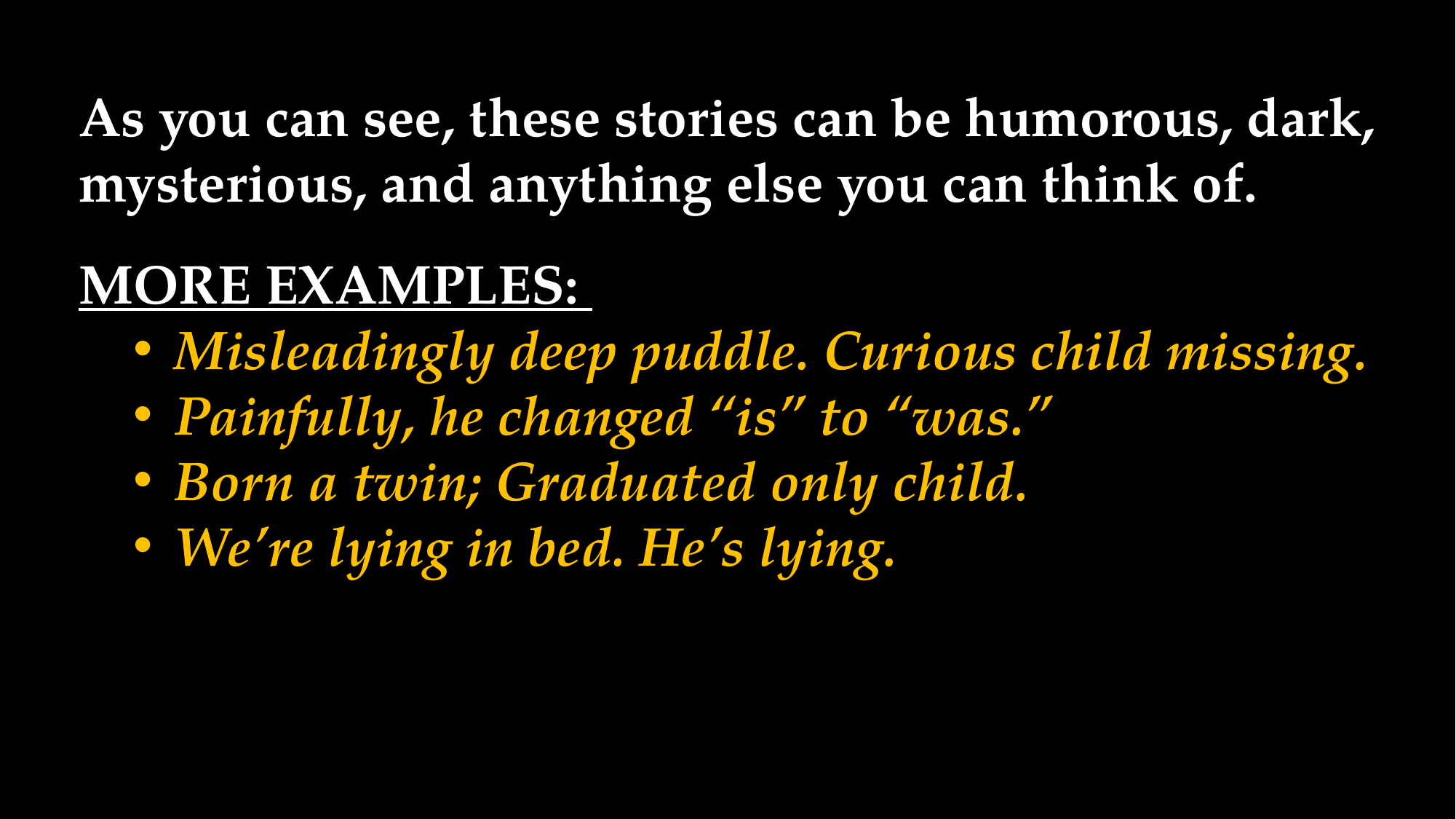

As you can see, these stories can be humorous, dark, mysterious, and anything else you can think of.

MORE EXAMPLES:
Misleadingly deep puddle. Curious child missing.
Painfully, he changed “is” to “was.”
Born a twin; Graduated only child.
We’re lying in bed. He’s lying.